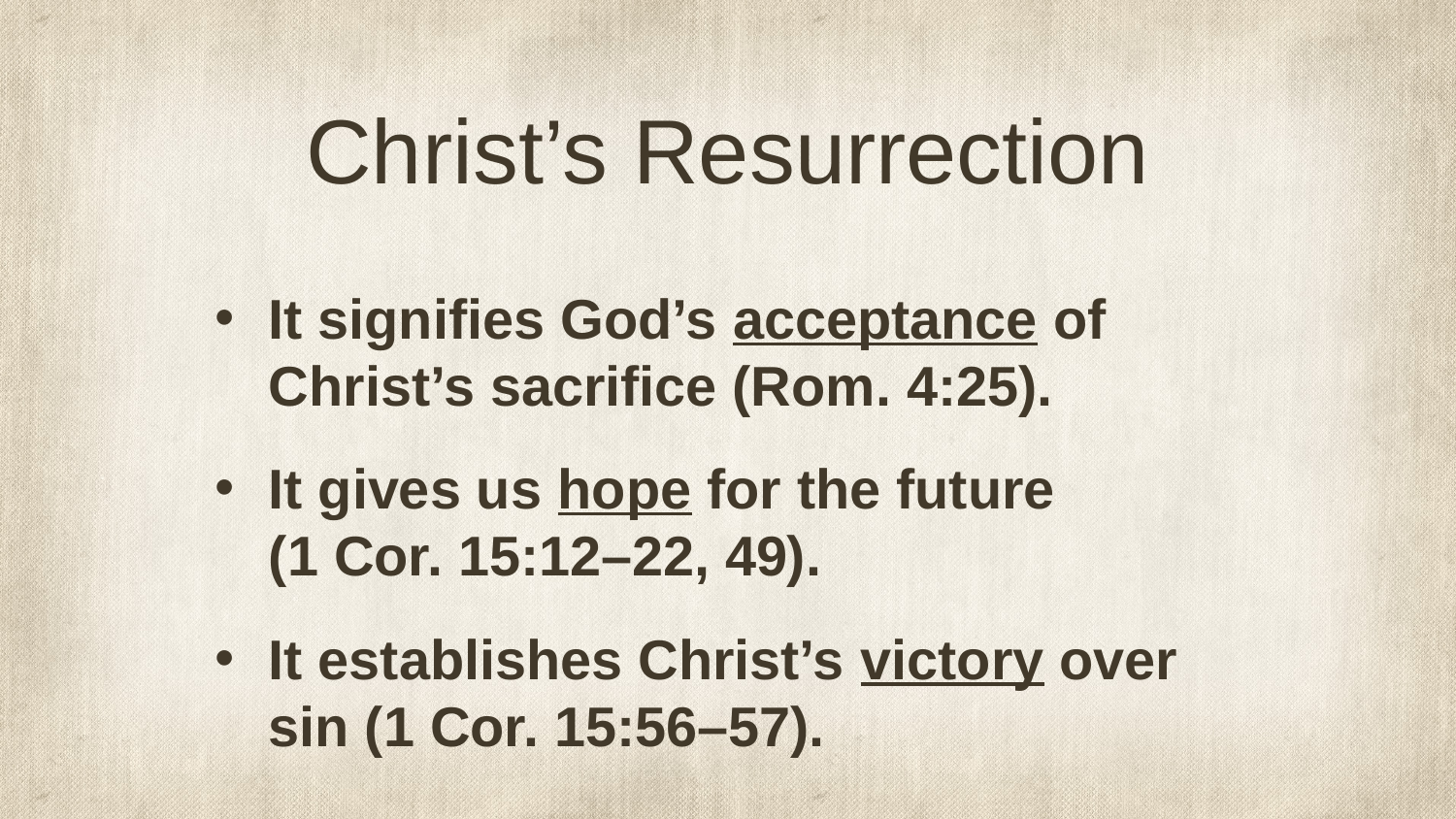

# Christ’s Resurrection
It signifies God’s acceptance of Christ’s sacrifice (Rom. 4:25).
It gives us hope for the future
(1 Cor. 15:12–22, 49).
It establishes Christ’s victory over sin (1 Cor. 15:56–57).